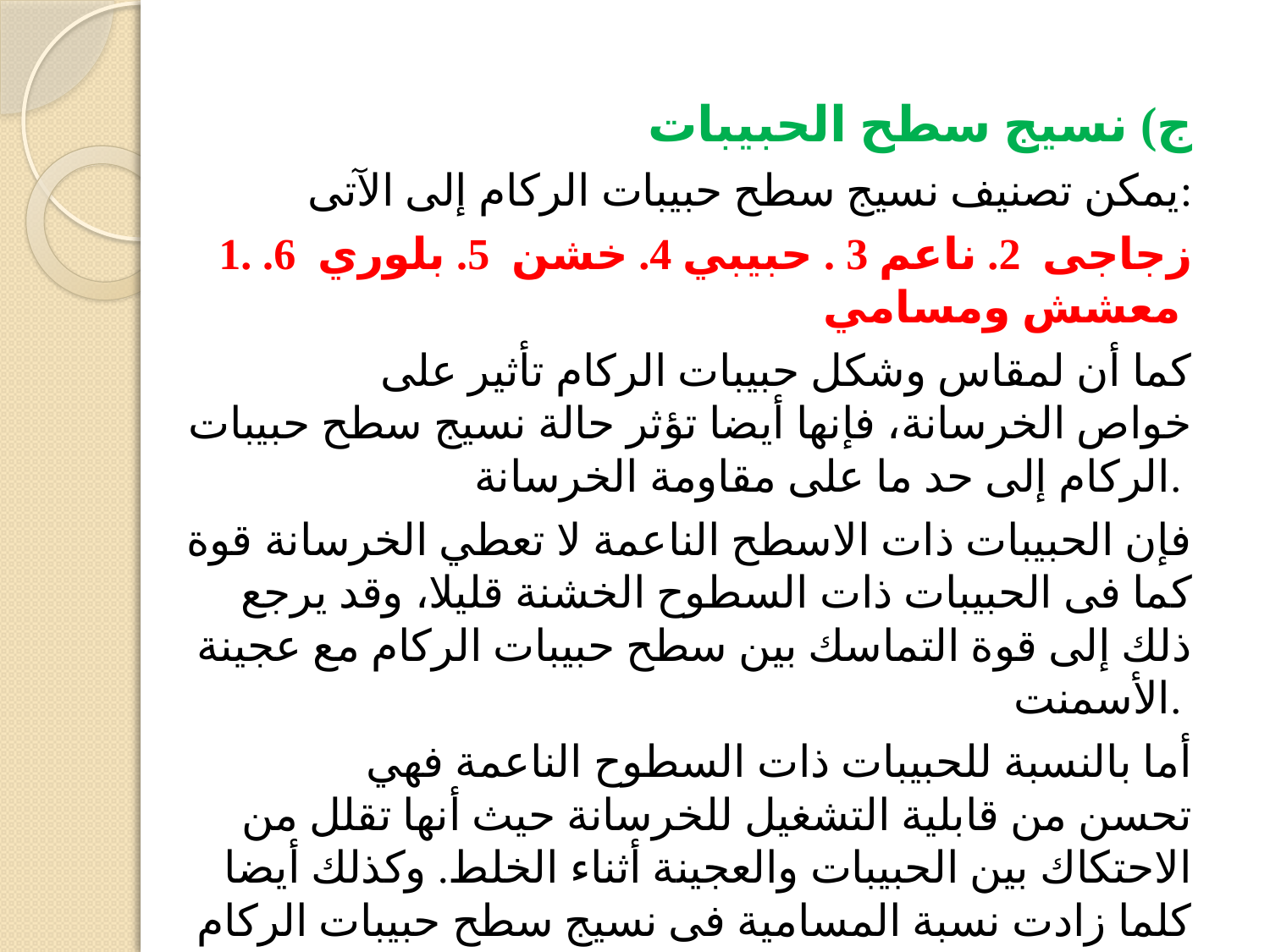

ج) نسیج سطح الحبیبات
یمكن تصنیف نسیج سطح حبیبات الركام إلى الآتى:
1. زجاجى  2. ناعم 3 . حبیبي 4. خشن  5. بلوري  6. معشش ومسامي
       كما أن لمقاس وشكل حبیبات الركام تأثیر على خواص الخرسانة، فإنها أیضا تؤثر حالة نسیج سطح حبیبات الركام إلى حد ما على مقاومة الخرسانة.
فإن الحبیبات ذات الاسطح الناعمة لا تعطي الخرسانة قوة كما فى الحبیبات ذات السطوح الخشنة قلیلا، وقد یرجع ذلك إلى قوة التماسك بین سطح حبیبات الركام مع عجینة الأسمنت.
       أما بالنسبة للحبیبات ذات السطوح الناعمة فھي تحسن من قابلیة التشغیل للخرسانة حیث أنھا تقلل من الاحتكاك بین الحبیبات والعجینة أثناء الخلط. وكذلك أیضا كلما زادت نسبة المسامیة فى نسیج سطح حبیبات الركام قلت مقاومة الخرسانة المنتجة منھا عن حالة سطح الحبیبات ذو مسامیة قلیلة.